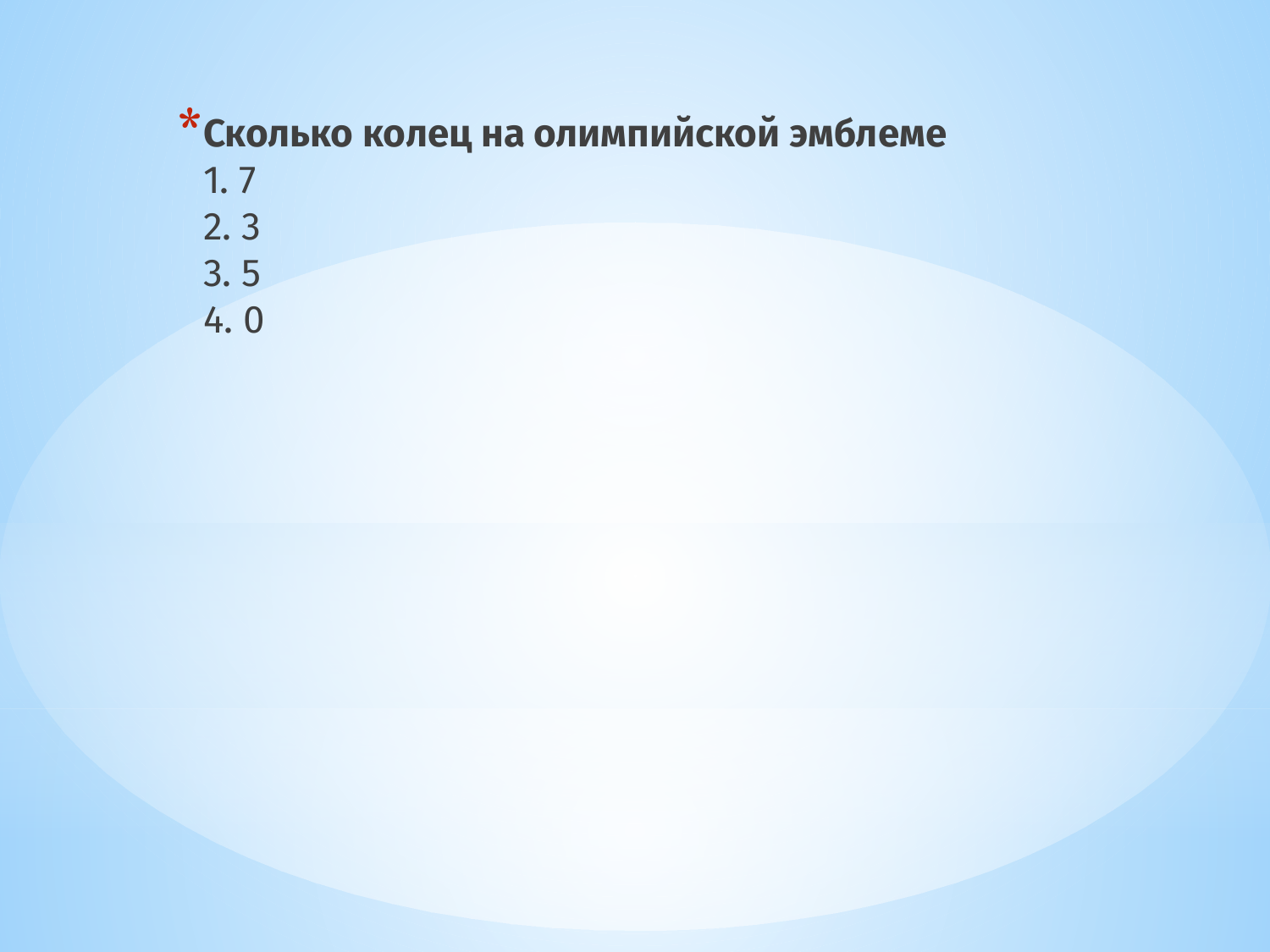

Сколько колец на олимпийской эмблеме
1. 7
2. 3
3. 5
4. 0
#